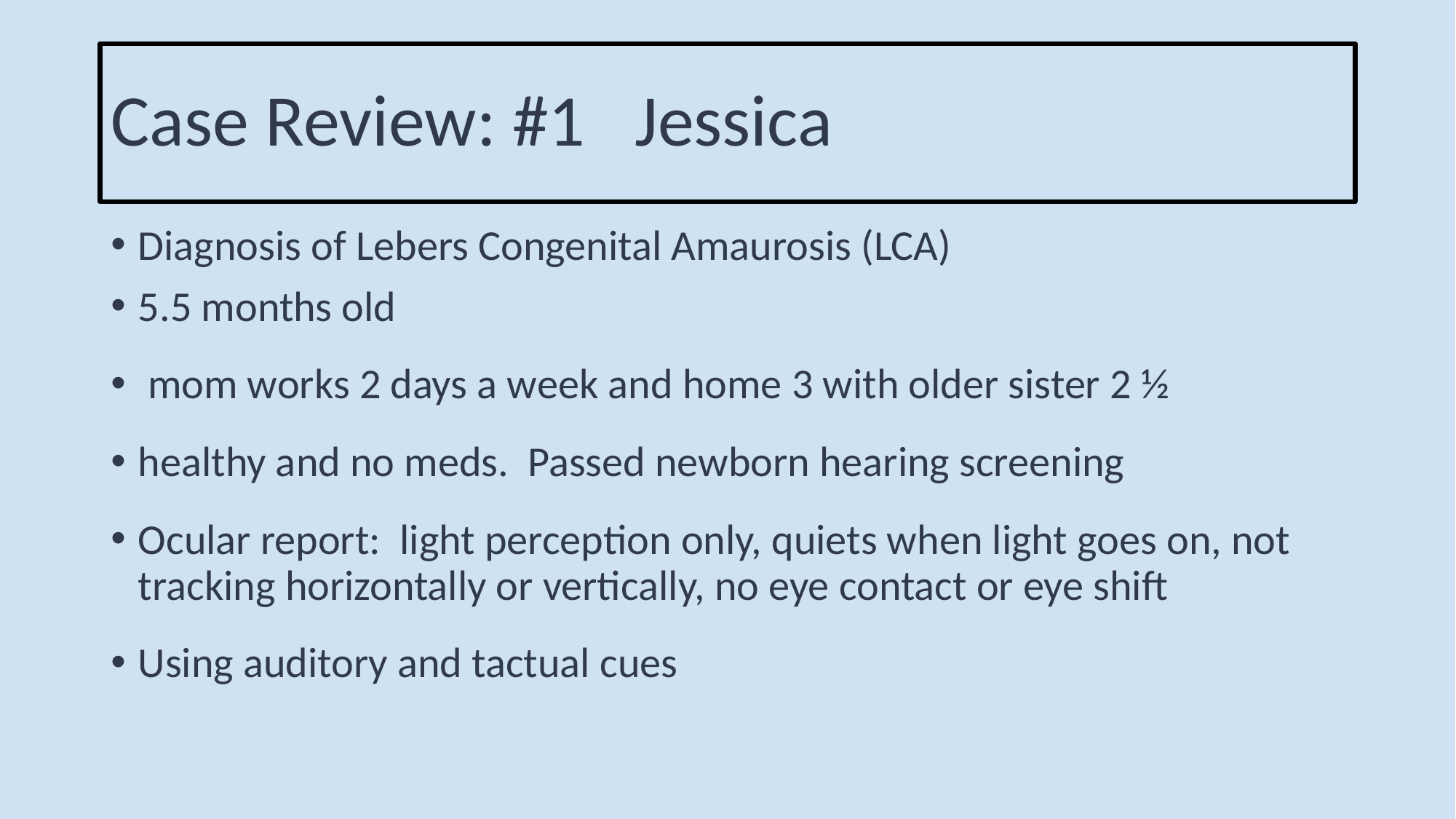

# Case Review: #1   Jessica
Diagnosis of Lebers Congenital Amaurosis (LCA)
5.5 months old
 mom works 2 days a week and home 3 with older sister 2 ½
healthy and no meds.  Passed newborn hearing screening
Ocular report:  light perception only, quiets when light goes on, not tracking horizontally or vertically, no eye contact or eye shift
Using auditory and tactual cues